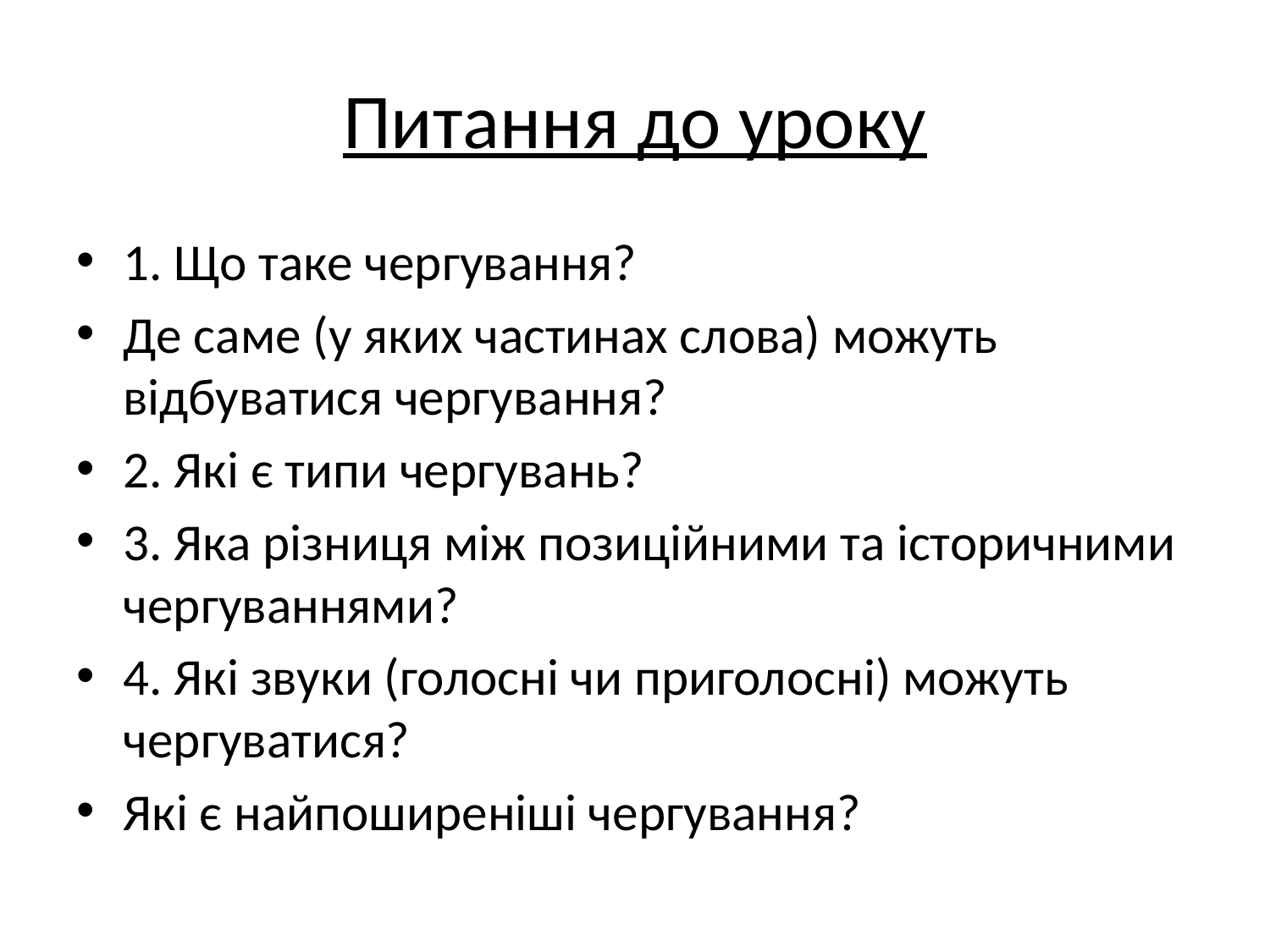

# Питання до уроку
1. Що таке чергування?
Де саме (у яких частинах слова) можуть відбуватися чергування?
2. Які є типи чергувань?
3. Яка різниця між позиційними та історичними чергуваннями?
4. Які звуки (голосні чи приголосні) можуть чергуватися?
Які є найпоширеніші чергування?